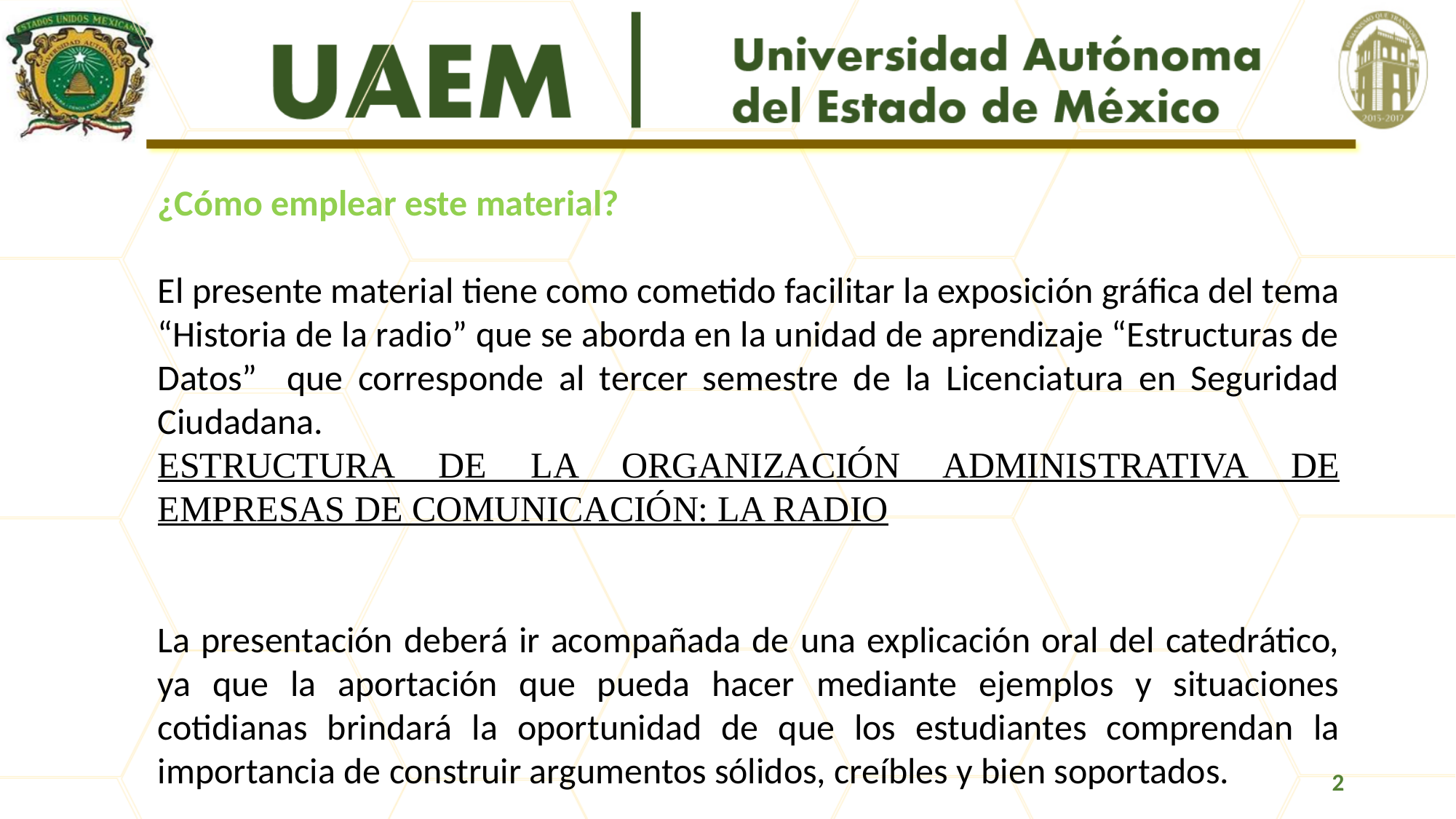

¿Cómo emplear este material?

El presente material tiene como cometido facilitar la exposición gráfica del tema “Historia de la radio” que se aborda en la unidad de aprendizaje “Estructuras de Datos”  que corresponde al tercer semestre de la Licenciatura en Seguridad Ciudadana.
ESTRUCTURA DE LA ORGANIZACIÓN ADMINISTRATIVA DE EMPRESAS DE COMUNICACIÓN: LA RADIO

La presentación deberá ir acompañada de una explicación oral del catedrático, ya que la aportación que pueda hacer mediante ejemplos y situaciones cotidianas brindará la oportunidad de que los estudiantes comprendan la importancia de construir argumentos sólidos, creíbles y bien soportados.
2